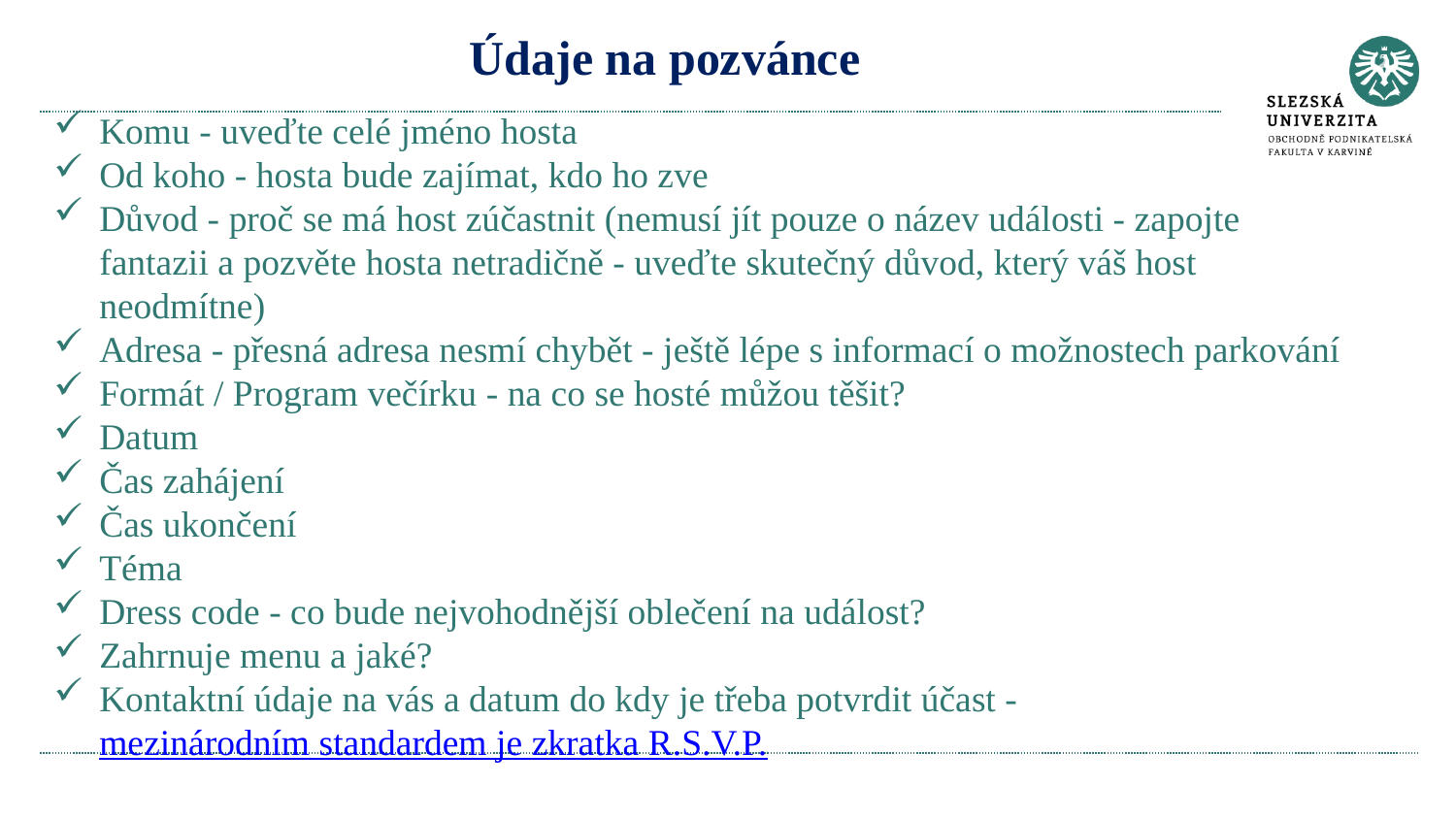

# Údaje na pozvánce
Komu - uveďte celé jméno hosta
Od koho - hosta bude zajímat, kdo ho zve
Důvod - proč se má host zúčastnit (nemusí jít pouze o název události - zapojte fantazii a pozvěte hosta netradičně - uveďte skutečný důvod, který váš host neodmítne)
Adresa - přesná adresa nesmí chybět - ještě lépe s informací o možnostech parkování
Formát / Program večírku - na co se hosté můžou těšit?
Datum
Čas zahájení
Čas ukončení
Téma
Dress code - co bude nejvohodnější oblečení na událost?
Zahrnuje menu a jaké?
Kontaktní údaje na vás a datum do kdy je třeba potvrdit účast - mezinárodním standardem je zkratka R.S.V.P.